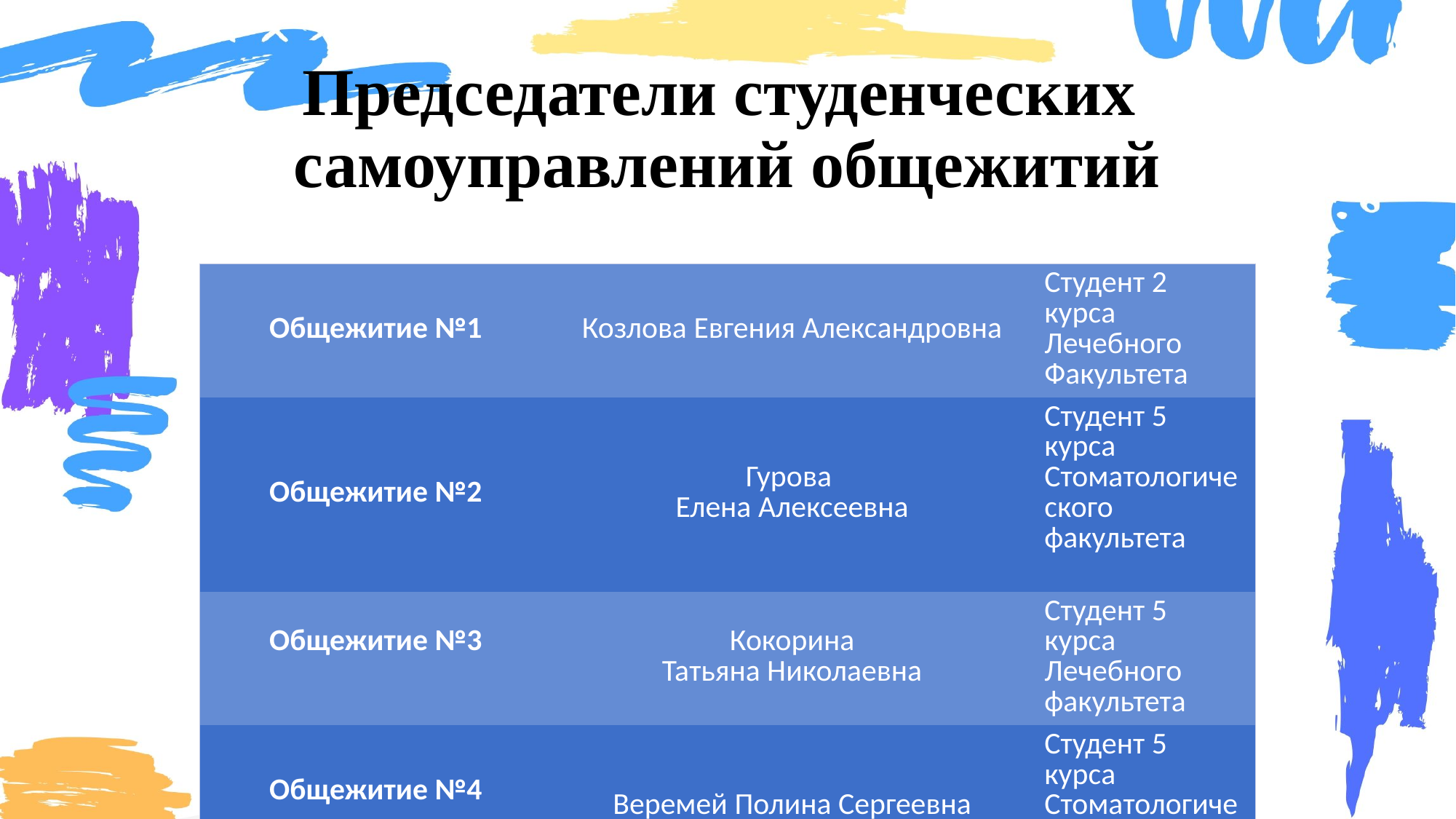

# Председатели студенческих самоуправлений общежитий
| Общежитие №1 | Козлова Евгения Александровна | Студент 2 курса Лечебного Факультета |
| --- | --- | --- |
| Общежитие №2 | Гурова Елена Алексеевна | Студент 5 курса Стоматологического факультета |
| Общежитие №3 | Кокорина Татьяна Николаевна | Студент 5 курса Лечебного факультета |
| Общежитие №4 | Веремей Полина Сергеевна | Студент 5 курса Стоматологического факультета |